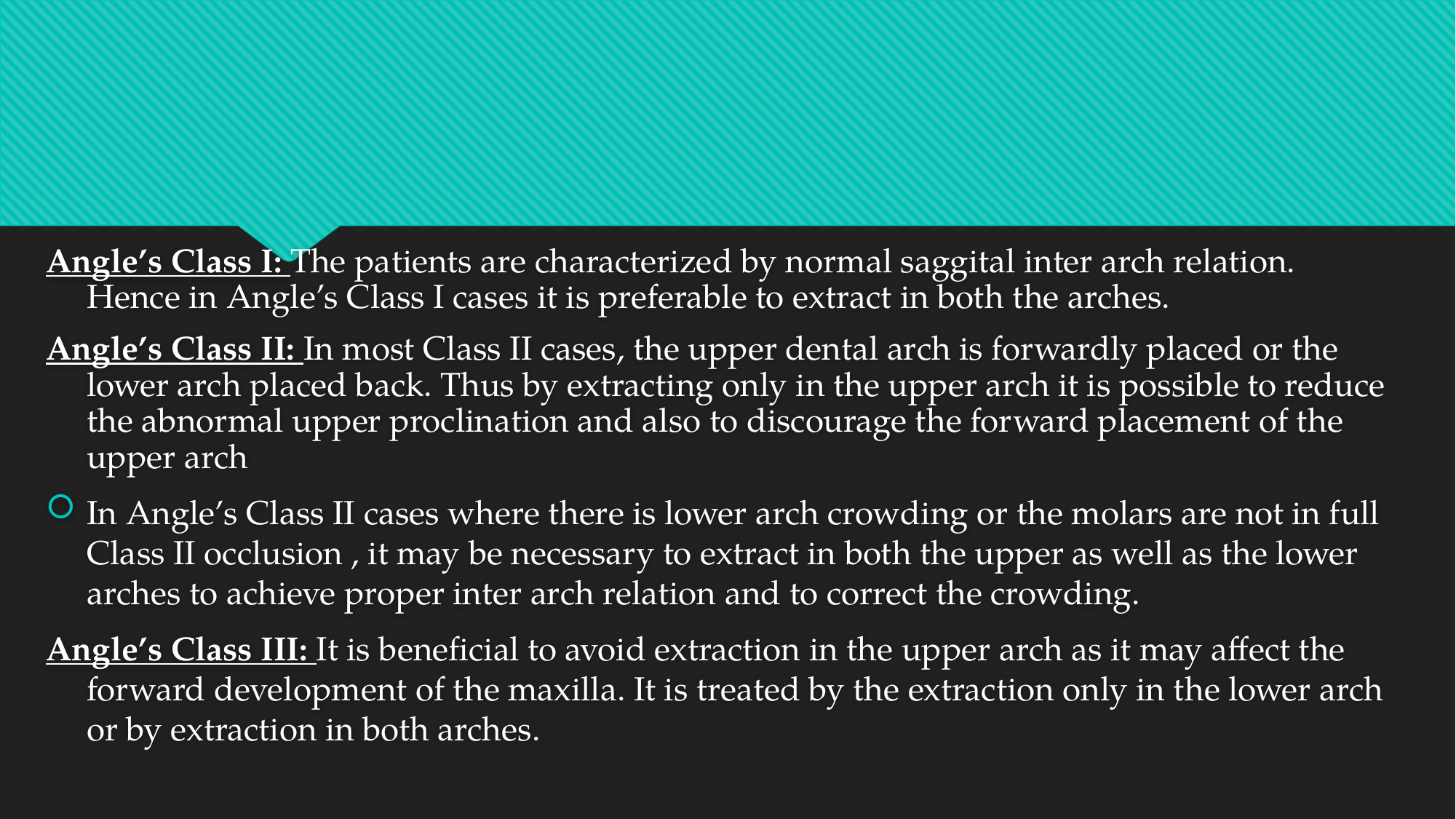

#
Angle’s Class I: The patients are characterized by normal saggital inter arch relation. Hence in Angle’s Class I cases it is preferable to extract in both the arches.
Angle’s Class II: In most Class II cases, the upper dental arch is forwardly placed or the lower arch placed back. Thus by extracting only in the upper arch it is possible to reduce the abnormal upper proclination and also to discourage the forward placement of the upper arch
In Angle’s Class II cases where there is lower arch crowding or the molars are not in full Class II occlusion , it may be necessary to extract in both the upper as well as the lower arches to achieve proper inter arch relation and to correct the crowding.
Angle’s Class III: It is beneficial to avoid extraction in the upper arch as it may affect the forward development of the maxilla. It is treated by the extraction only in the lower arch or by extraction in both arches.